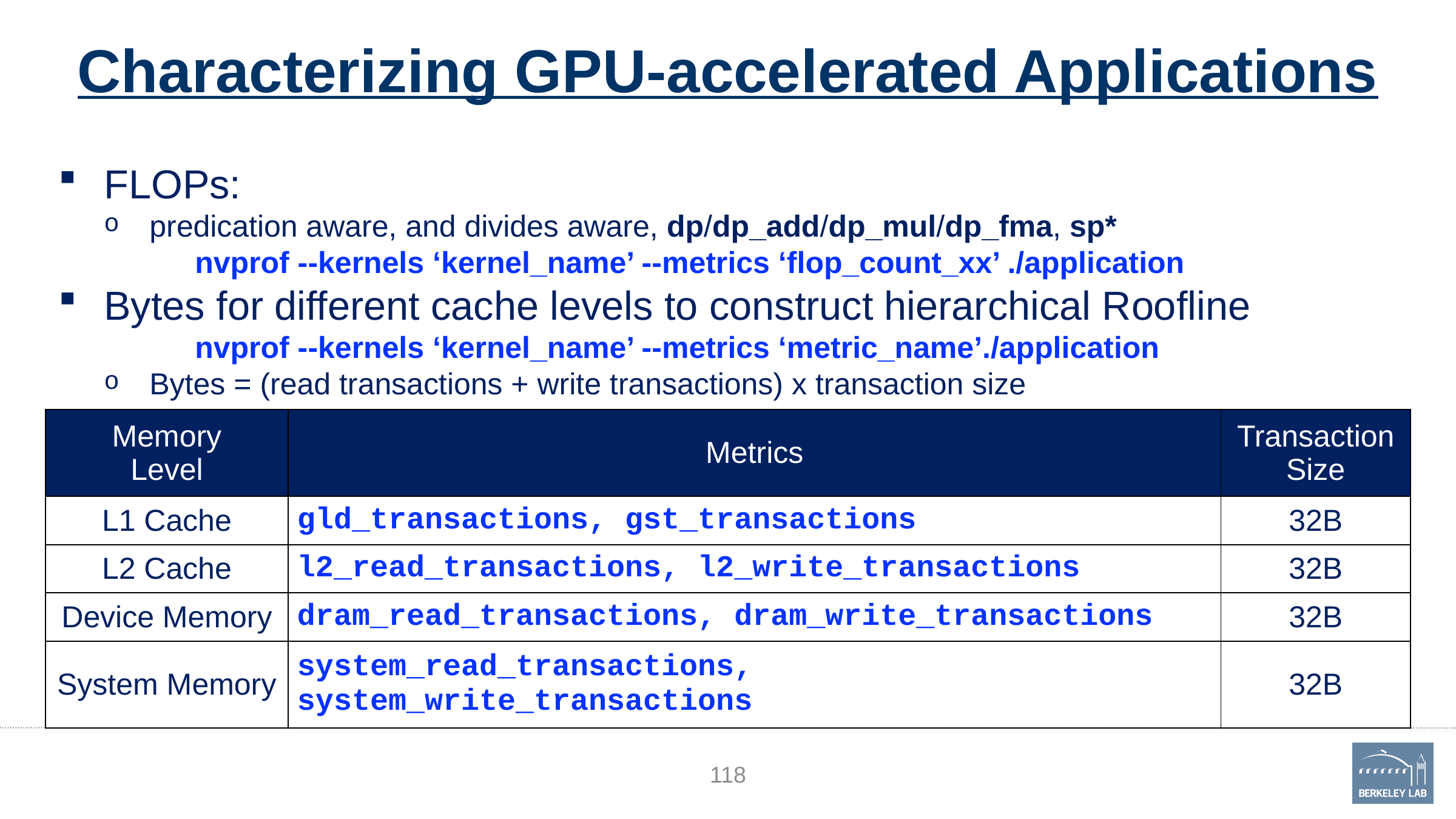

# Characterizing GPU-accelerated Applications
FLOPs:
predication aware, and divides aware, dp/dp_add/dp_mul/dp_fma, sp*
	nvprof --kernels ‘kernel_name’ --metrics ‘flop_count_xx’ ./application
Bytes for different cache levels to construct hierarchical Roofline
	nvprof --kernels ‘kernel_name’ --metrics ‘metric_name’./application
Bytes = (read transactions + write transactions) x transaction size
| Memory Level | Metrics | Transaction Size |
| --- | --- | --- |
| L1 Cache | gld\_transactions, gst\_transactions | 32B |
| L2 Cache | l2\_read\_transactions, l2\_write\_transactions | 32B |
| Device Memory | dram\_read\_transactions, dram\_write\_transactions | 32B |
| System Memory | system\_read\_transactions, system\_write\_transactions | 32B |
118